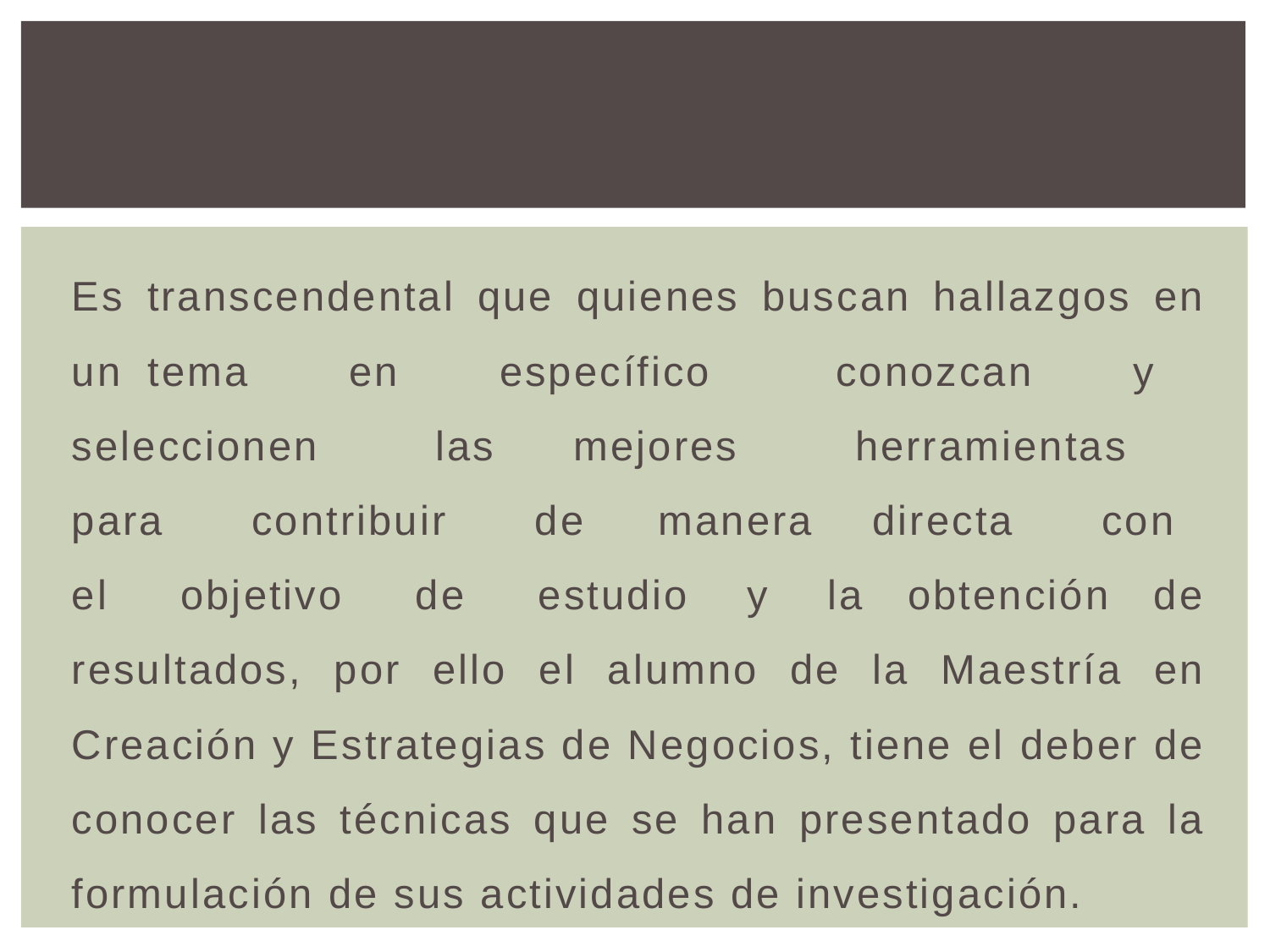

Es transcendental que quienes buscan hallazgos en un tema    en    específico     conozcan    y   seleccionen      las    mejores      herramientas     para      contribuir      de     manera    directa      con   el     objetivo     de     estudio    y    la   obtención   de resultados, por ello el alumno de la Maestría en Creación y Estrategias de Negocios, tiene el deber de conocer las técnicas que se han presentado para la formulación de sus actividades de investigación.